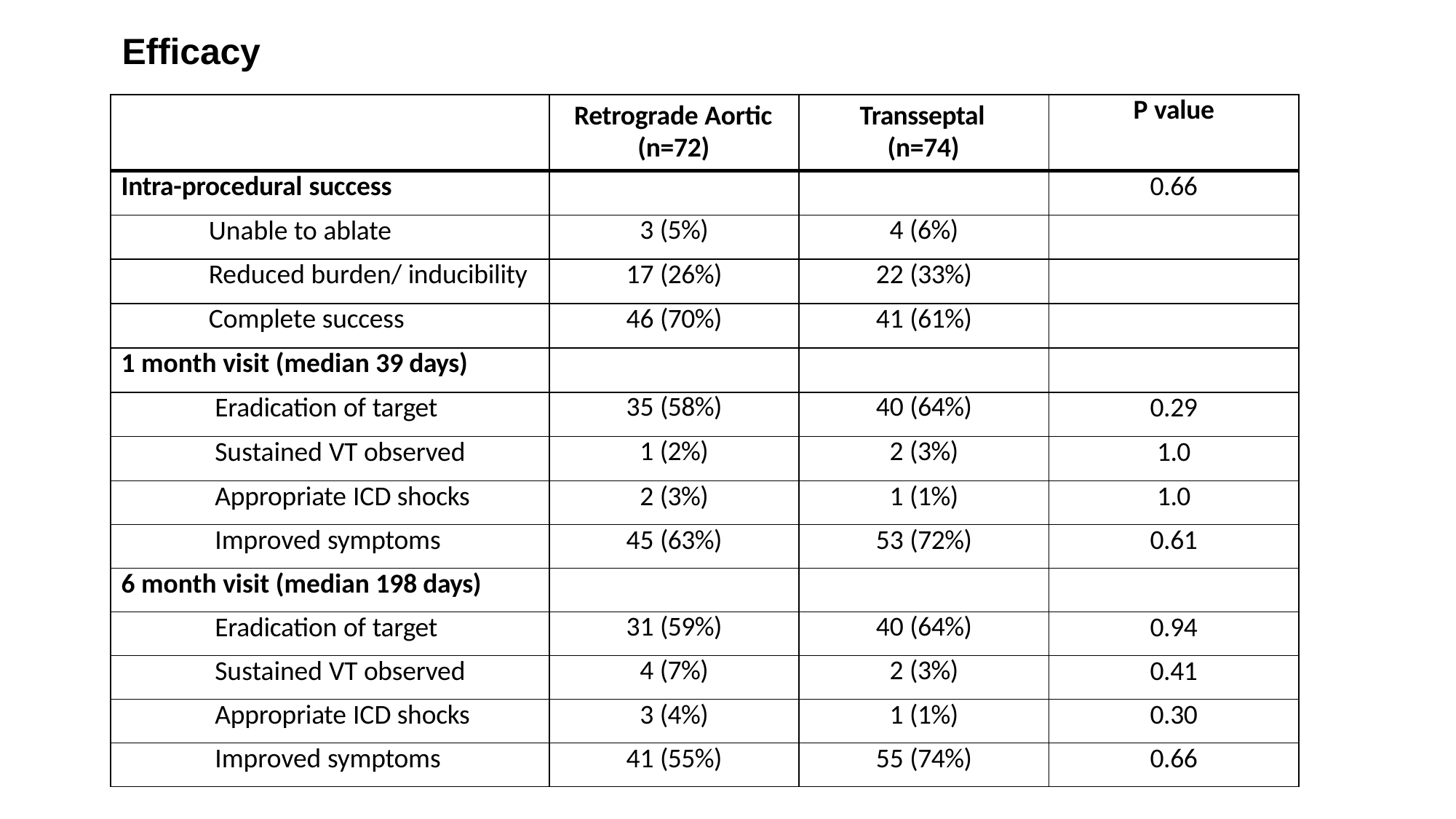

# Efficacy
|  | Retrograde Aortic (n=72) | Transseptal (n=74) | P value |
| --- | --- | --- | --- |
| Intra-procedural success |  |  | 0.66 |
| Unable to ablate | 3 (5%) | 4 (6%) |  |
| Reduced burden/ inducibility | 17 (26%) | 22 (33%) |  |
| Complete success | 46 (70%) | 41 (61%) |  |
| 1 month visit (median 39 days) |  |  |  |
| Eradication of target | 35 (58%) | 40 (64%) | 0.29 |
| Sustained VT observed | 1 (2%) | 2 (3%) | 1.0 |
| Appropriate ICD shocks | 2 (3%) | 1 (1%) | 1.0 |
| Improved symptoms | 45 (63%) | 53 (72%) | 0.61 |
| 6 month visit (median 198 days) |  |  |  |
| Eradication of target | 31 (59%) | 40 (64%) | 0.94 |
| Sustained VT observed | 4 (7%) | 2 (3%) | 0.41 |
| Appropriate ICD shocks | 3 (4%) | 1 (1%) | 0.30 |
| Improved symptoms | 41 (55%) | 55 (74%) | 0.66 |